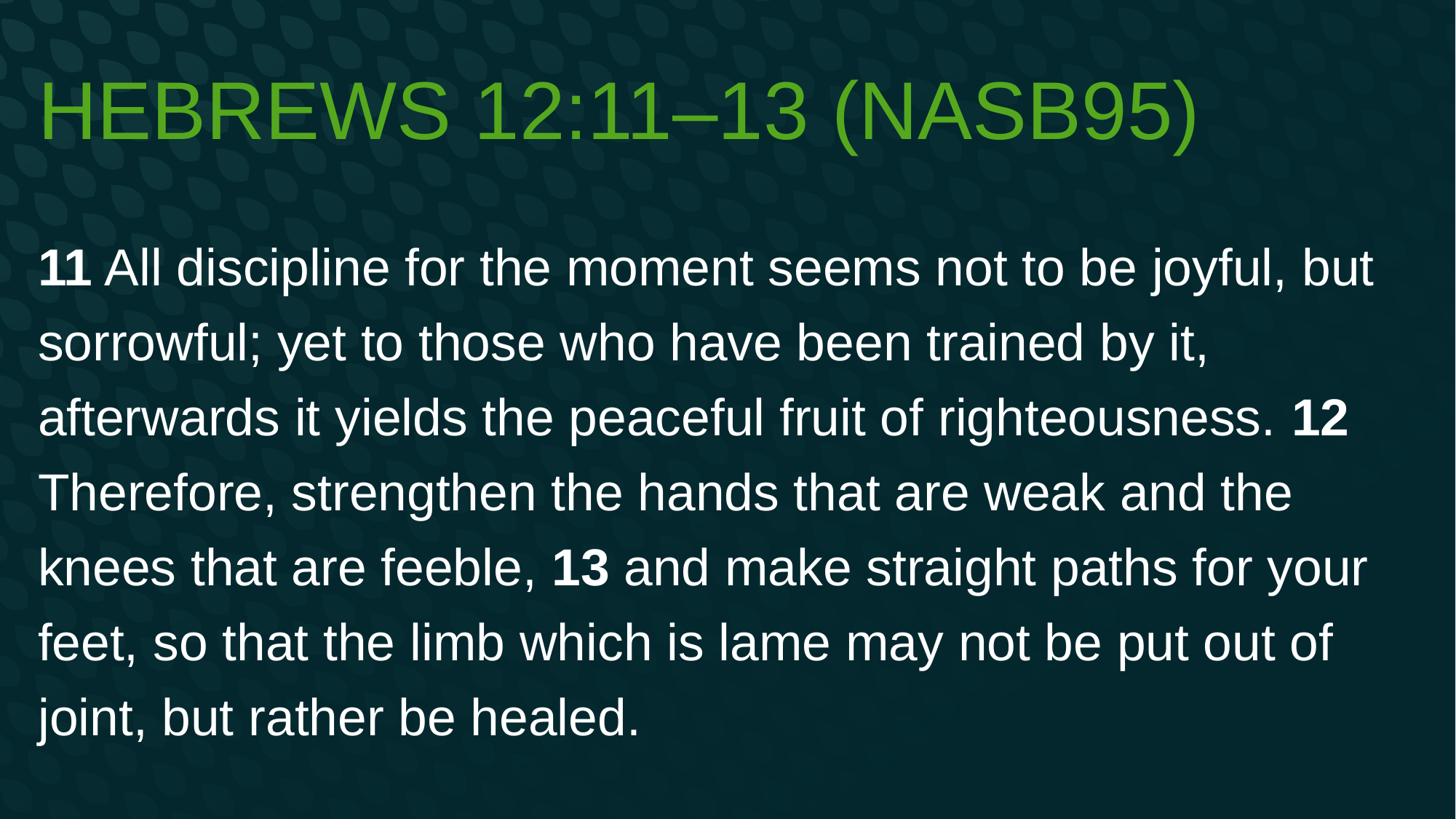

# Hebrews 12:11–13 (NASB95)
11 All discipline for the moment seems not to be joyful, but sorrowful; yet to those who have been trained by it, afterwards it yields the peaceful fruit of righteousness. 12 Therefore, strengthen the hands that are weak and the knees that are feeble, 13 and make straight paths for your feet, so that the limb which is lame may not be put out of joint, but rather be healed.